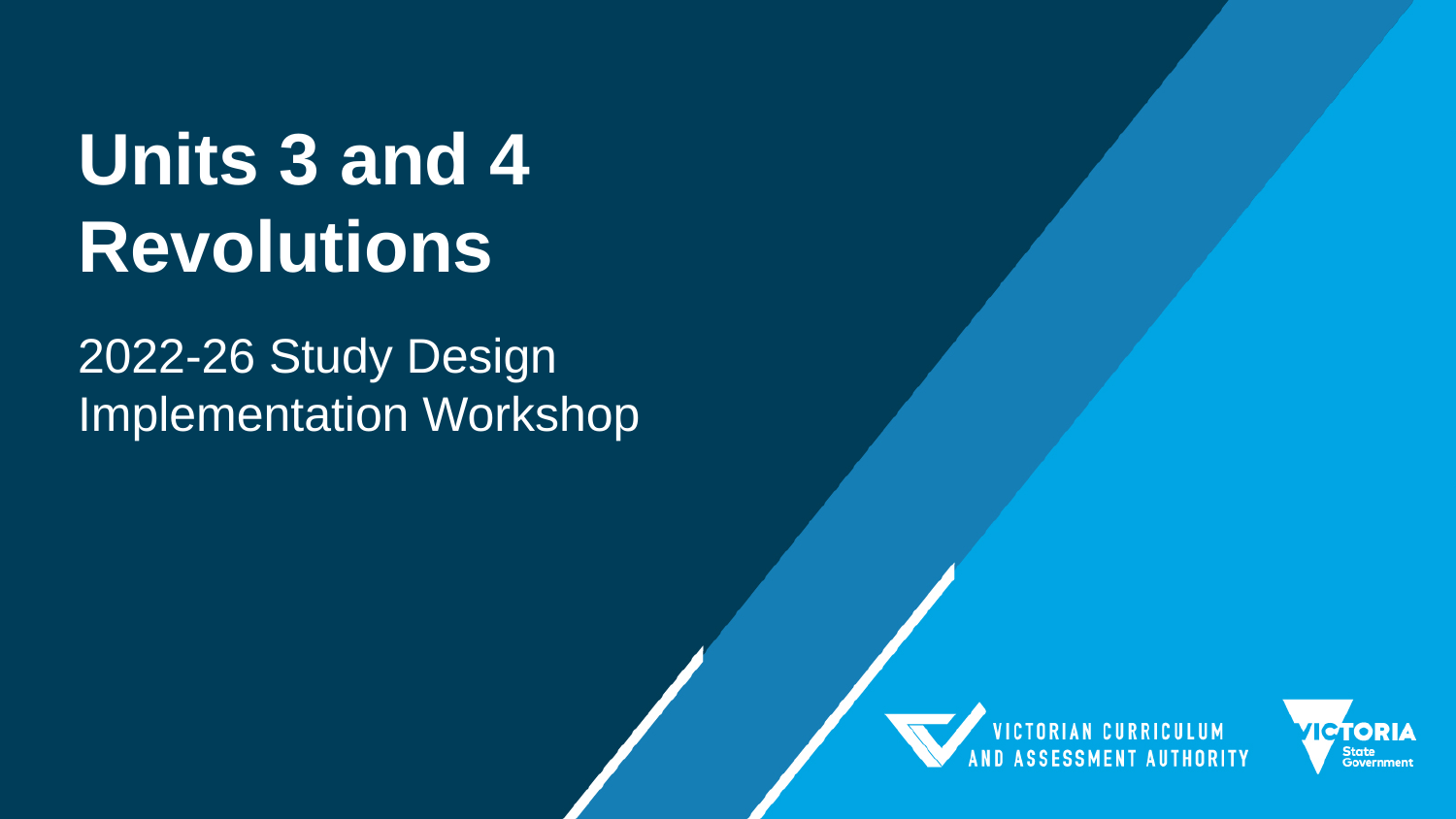

# Units 3 and 4 Revolutions
2022-26 Study Design Implementation Workshop